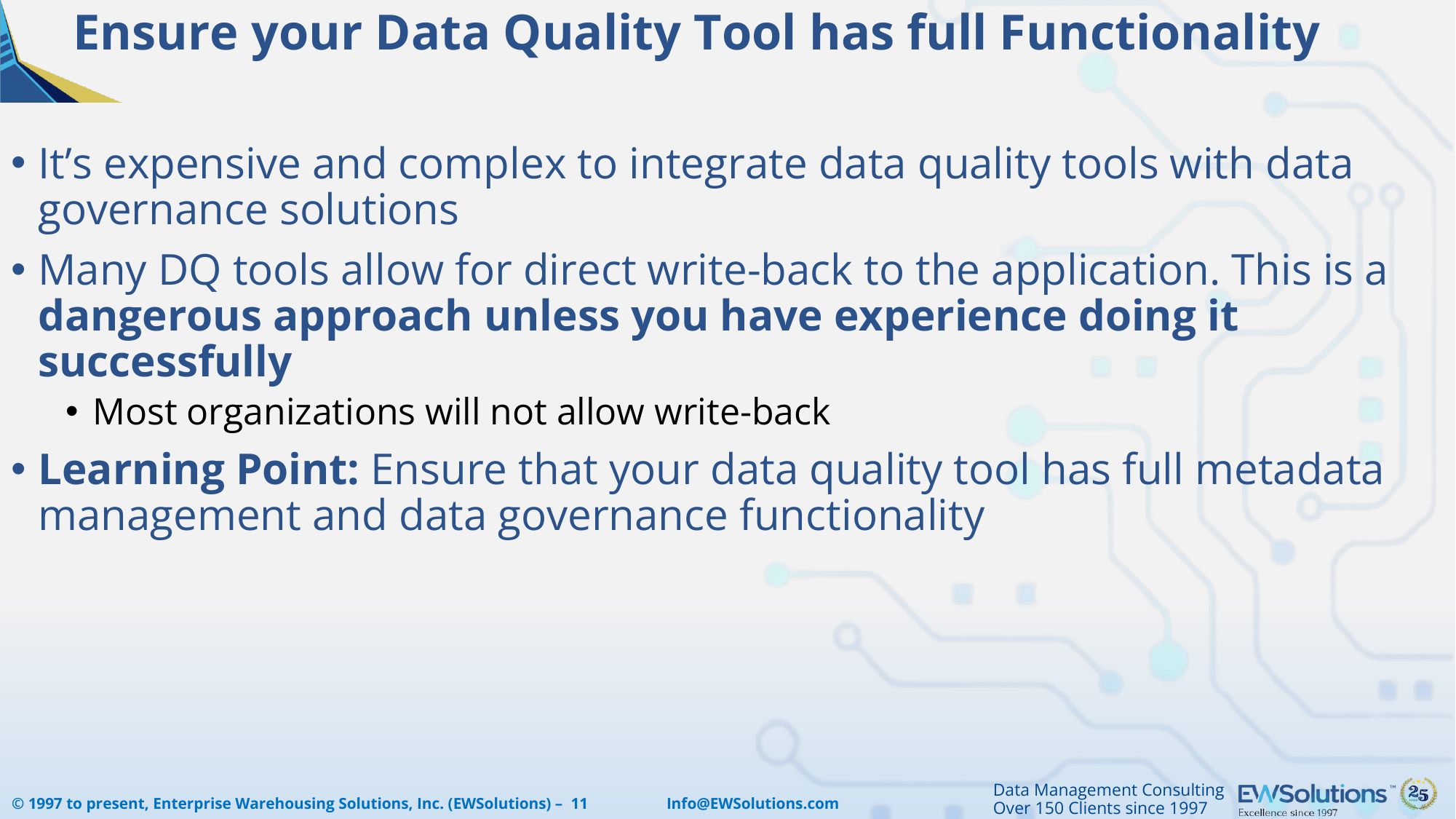

# Ensure your Data Quality Tool has full Functionality
It’s expensive and complex to integrate data quality tools with data governance solutions
Many DQ tools allow for direct write-back to the application. This is a dangerous approach unless you have experience doing it successfully
Most organizations will not allow write-back
Learning Point: Ensure that your data quality tool has full metadata management and data governance functionality